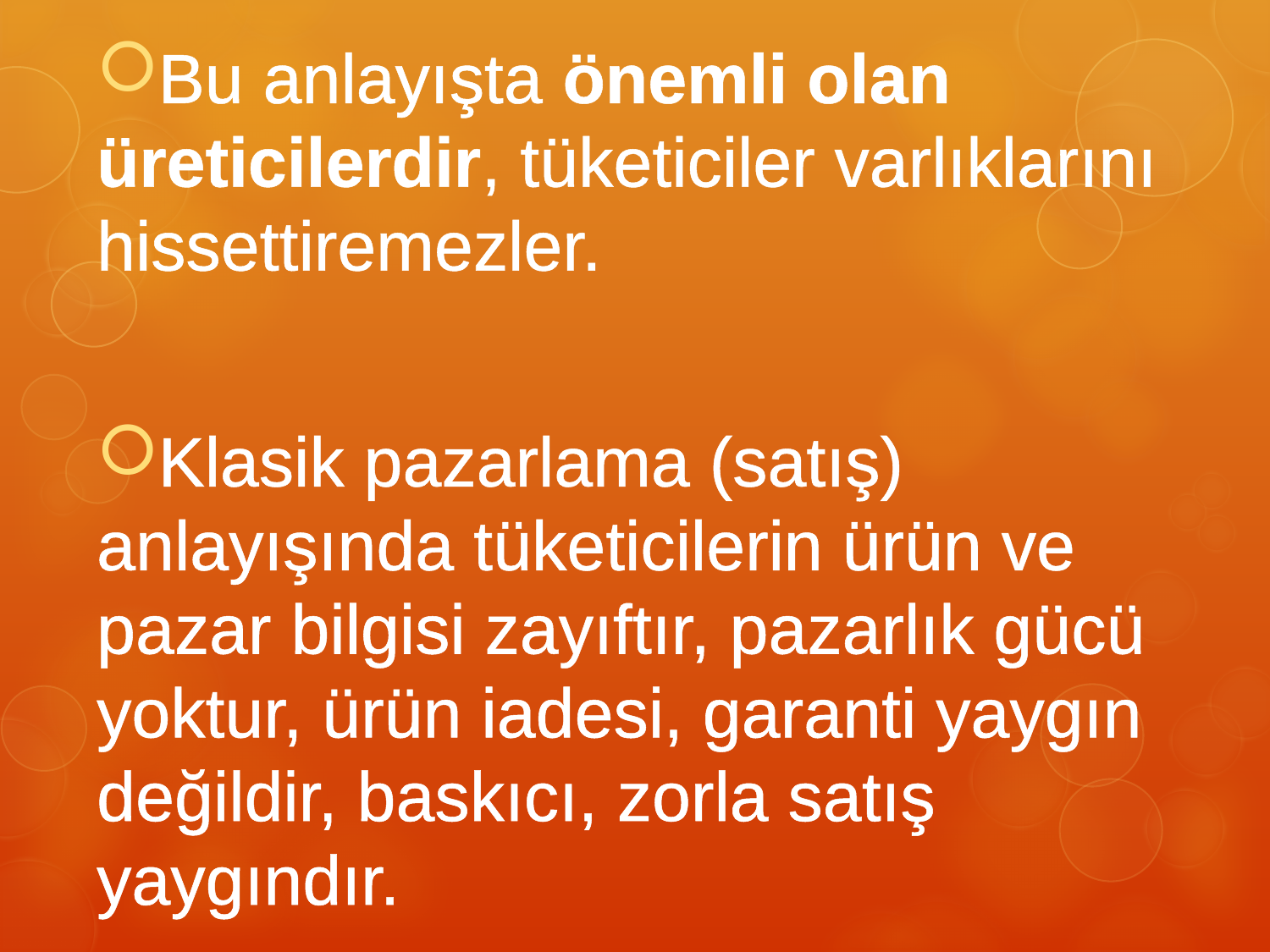

Bu anlayışta önemli olan üreticilerdir, tüketiciler varlıklarını hissettiremezler.

Klasik pazarlama (satış) anlayışında tüketicilerin ürün ve pazar bilgisi zayıftır, pazarlık gücü yoktur, ürün iadesi, garanti yaygın değildir, baskıcı, zorla satış yaygındır.